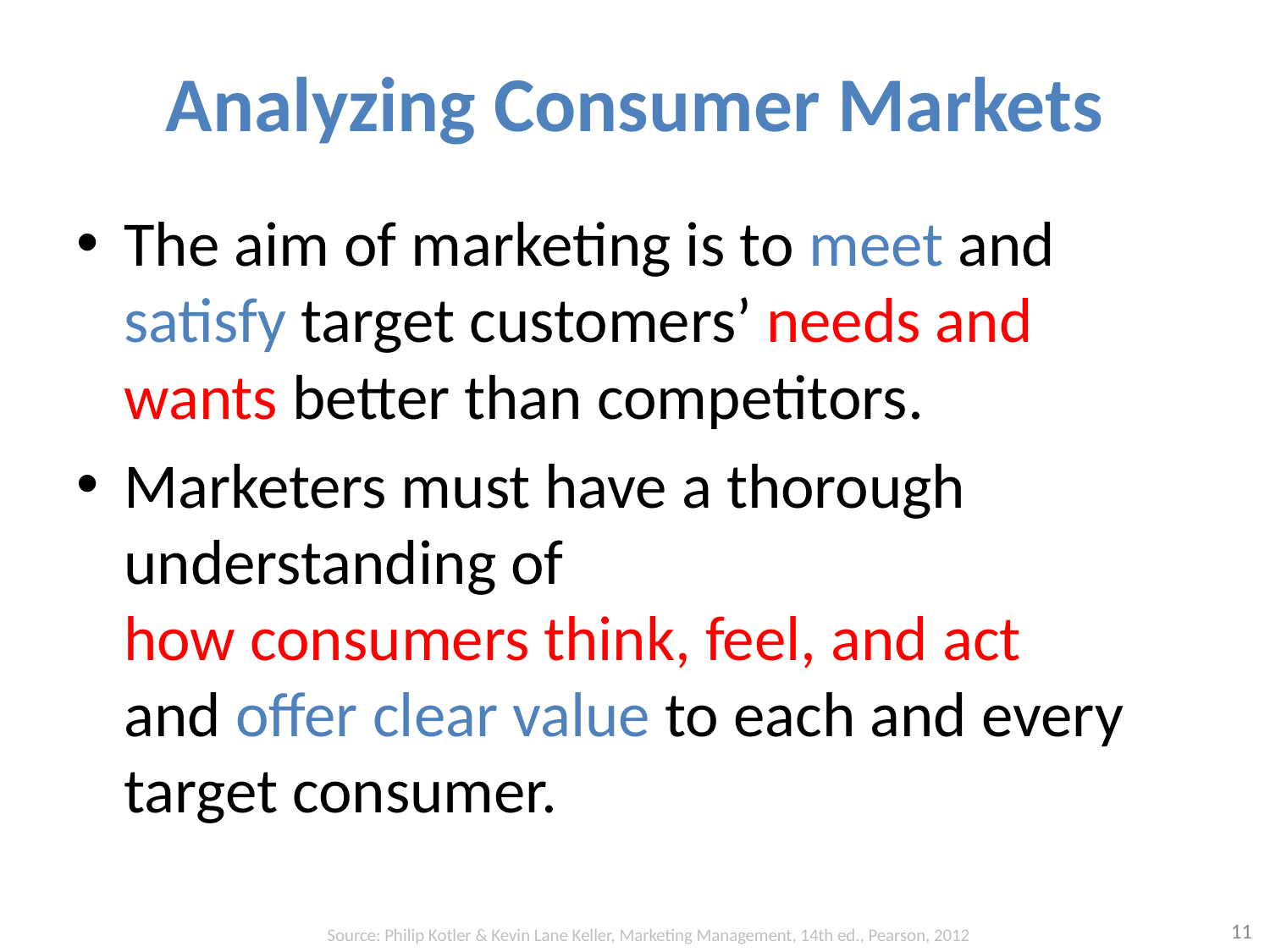

# Analyzing Consumer Markets
The aim of marketing is to meet and satisfy target customers’ needs and wants better than competitors.
Marketers must have a thorough understanding of
how consumers think, feel, and act
and offer clear value to each and every target consumer.

11
Source: Philip Kotler & Kevin Lane Keller, Marketing Management, 14th ed., Pearson, 2012